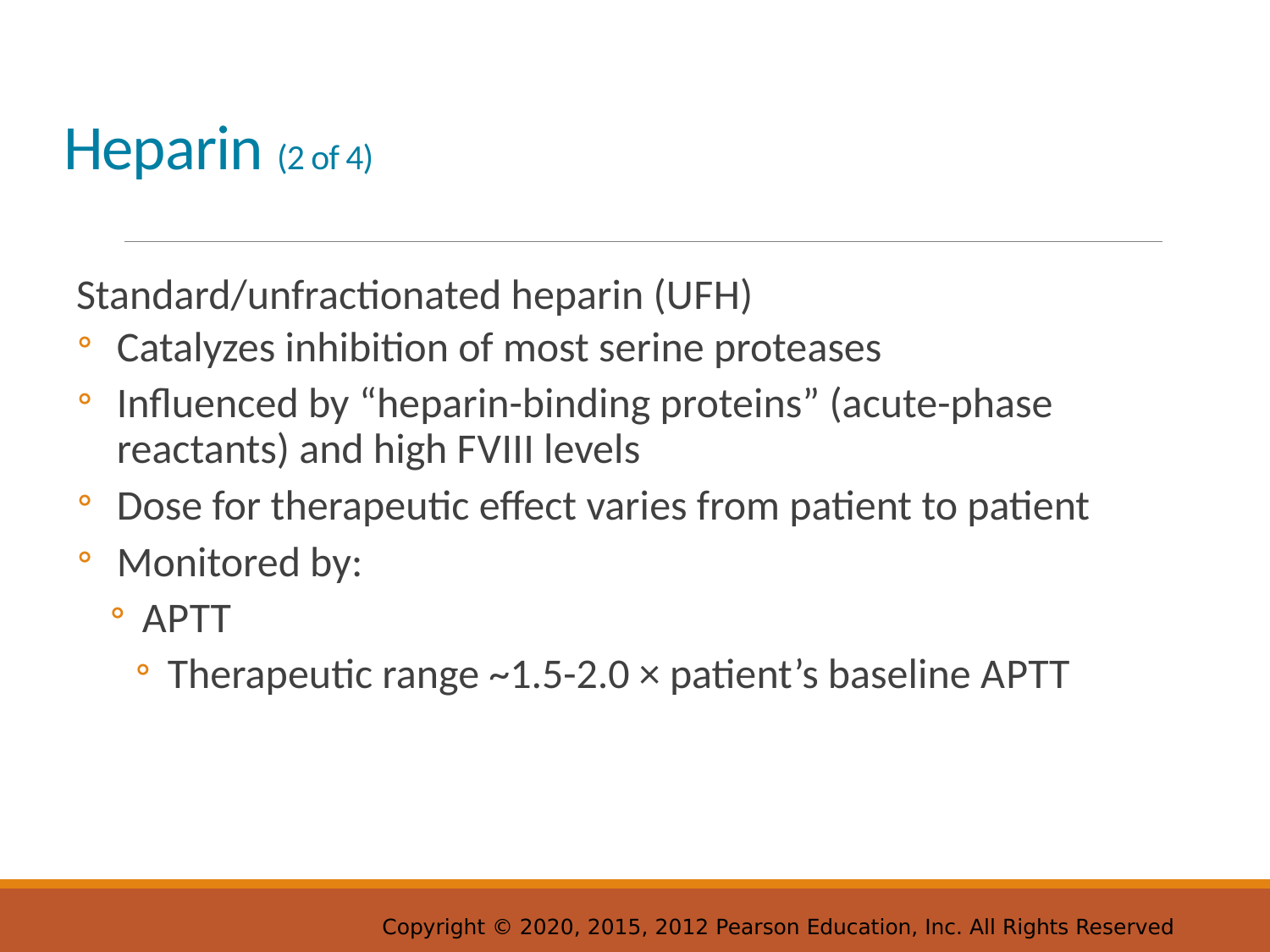

# Heparin (2 of 4)
Standard/unfractionated heparin (U F H)
Catalyzes inhibition of most serine proteases
Influenced by “heparin-binding proteins” (acute-phase reactants) and high F V I I I levels
Dose for therapeutic effect varies from patient to patient
Monitored by:
A P T T
Therapeutic range ~1.5-2.0 × patient’s baseline A P T T